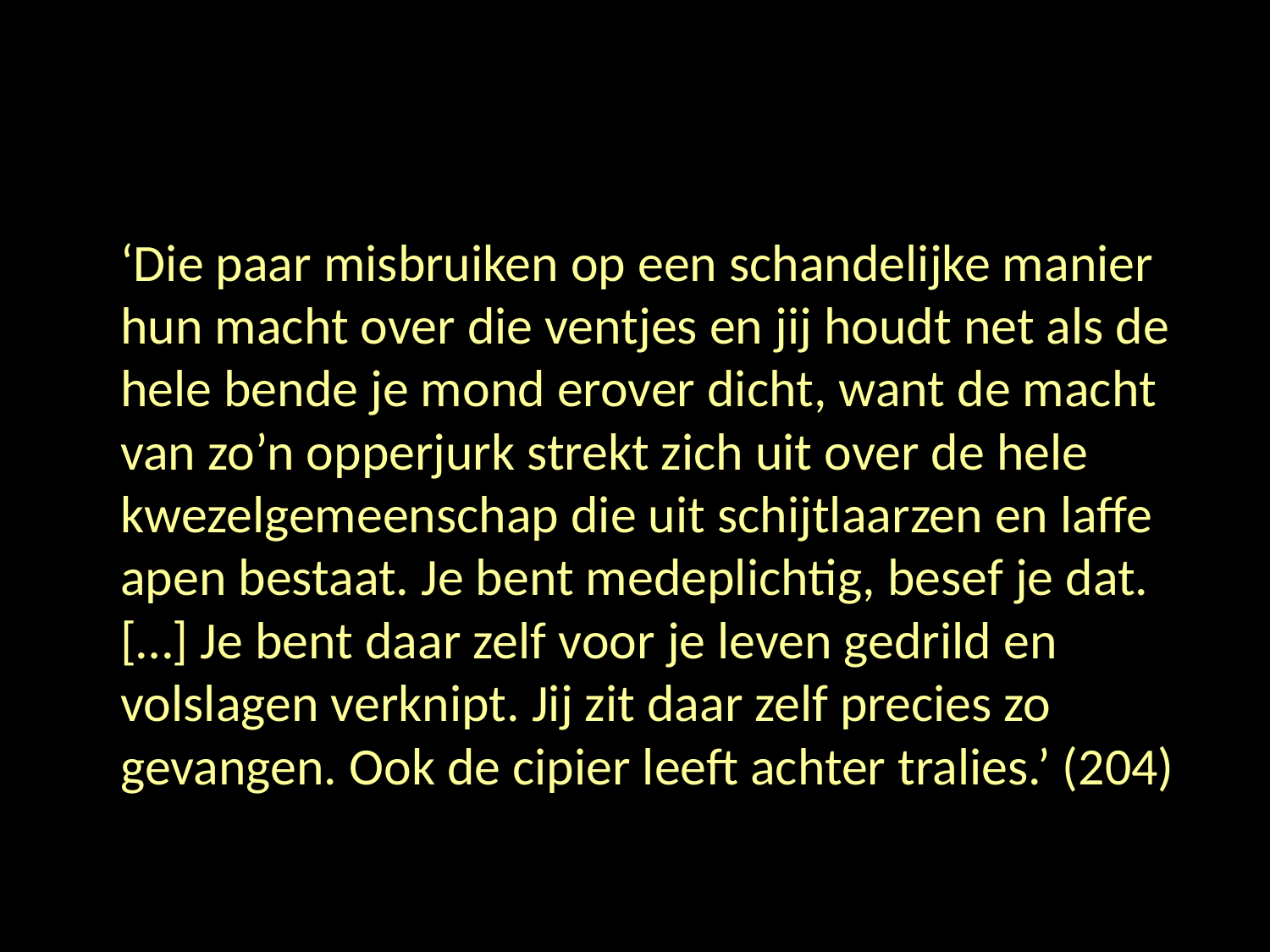

#
	‘Die paar misbruiken op een schandelijke manier hun macht over die ventjes en jij houdt net als de hele bende je mond erover dicht, want de macht van zo’n opperjurk strekt zich uit over de hele kwezelgemeenschap die uit schijtlaarzen en laffe apen bestaat. Je bent medeplichtig, besef je dat. […] Je bent daar zelf voor je leven gedrild en volslagen verknipt. Jij zit daar zelf precies zo gevangen. Ook de cipier leeft achter tralies.’ (204)